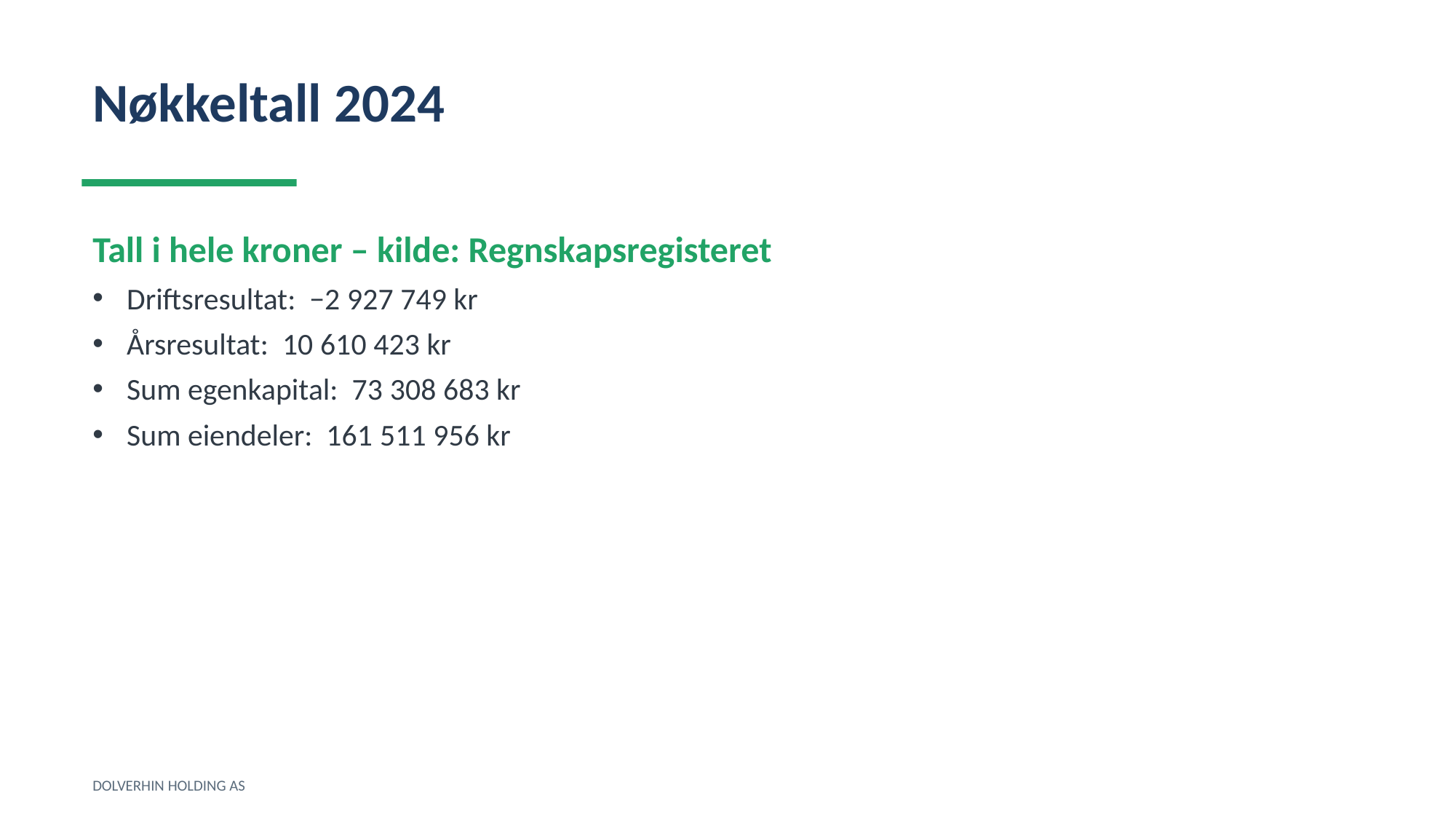

Nøkkeltall 2024

Tall i hele kroner – kilde: Regnskapsregisteret
Driftsresultat:  −2 927 749 kr
Årsresultat:  10 610 423 kr
Sum egenkapital:  73 308 683 kr
Sum eiendeler:  161 511 956 kr
DOLVERHIN HOLDING AS